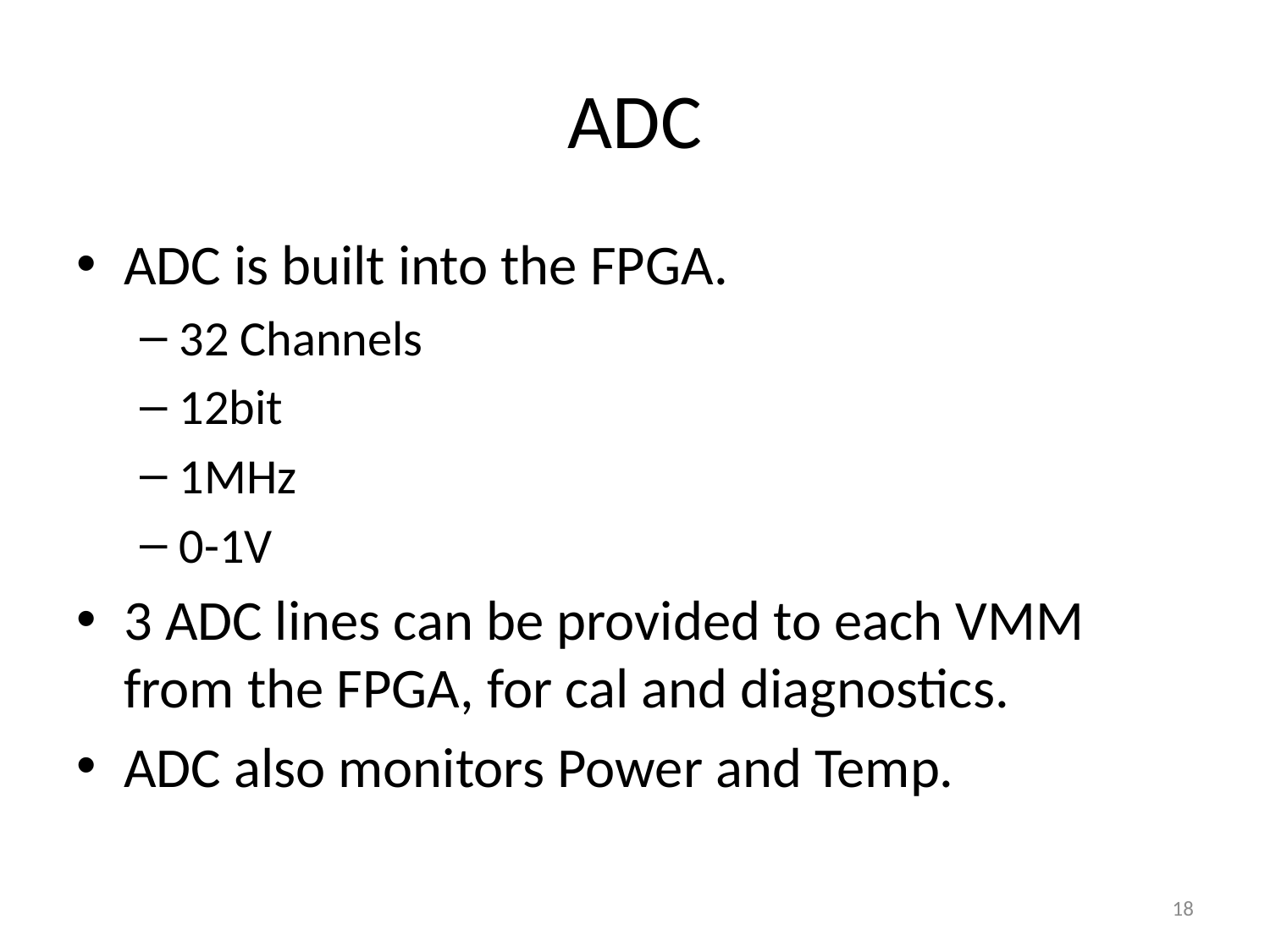

# ADC
ADC is built into the FPGA.
32 Channels
12bit
1MHz
0-1V
3 ADC lines can be provided to each VMM from the FPGA, for cal and diagnostics.
ADC also monitors Power and Temp.

18